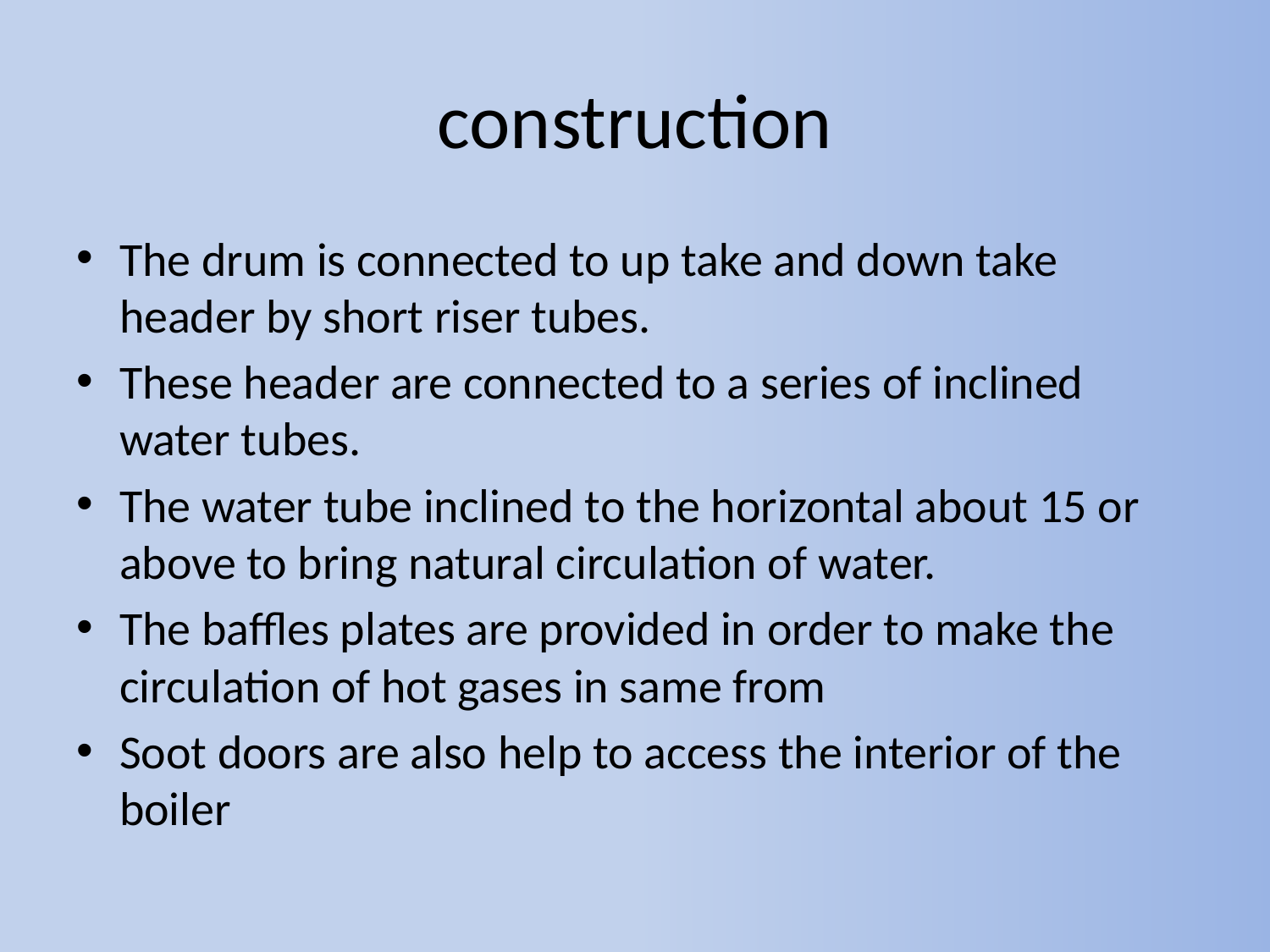

# construction
The drum is connected to up take and down take header by short riser tubes.
These header are connected to a series of inclined water tubes.
The water tube inclined to the horizontal about 15 or above to bring natural circulation of water.
The baffles plates are provided in order to make the circulation of hot gases in same from
Soot doors are also help to access the interior of the boiler